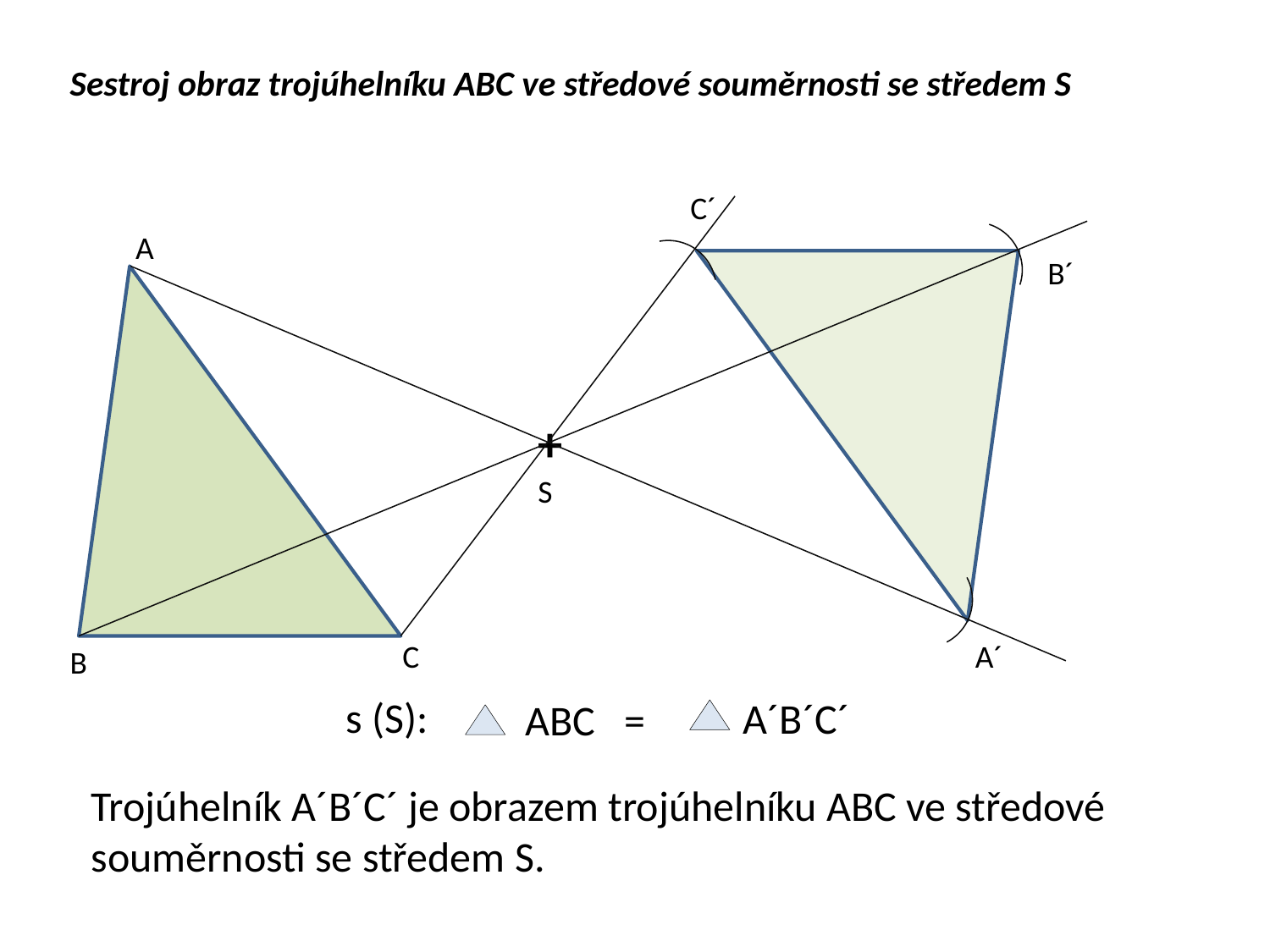

# Sestroj obraz trojúhelníku ABC ve středové souměrnosti se středem S
C´
A

B´

+
S

C
A´
B
s (S):

ABC   =
A´B´C´

Trojúhelník A´B´C´ je obrazem trojúhelníku ABC ve středové souměrnosti se středem S.